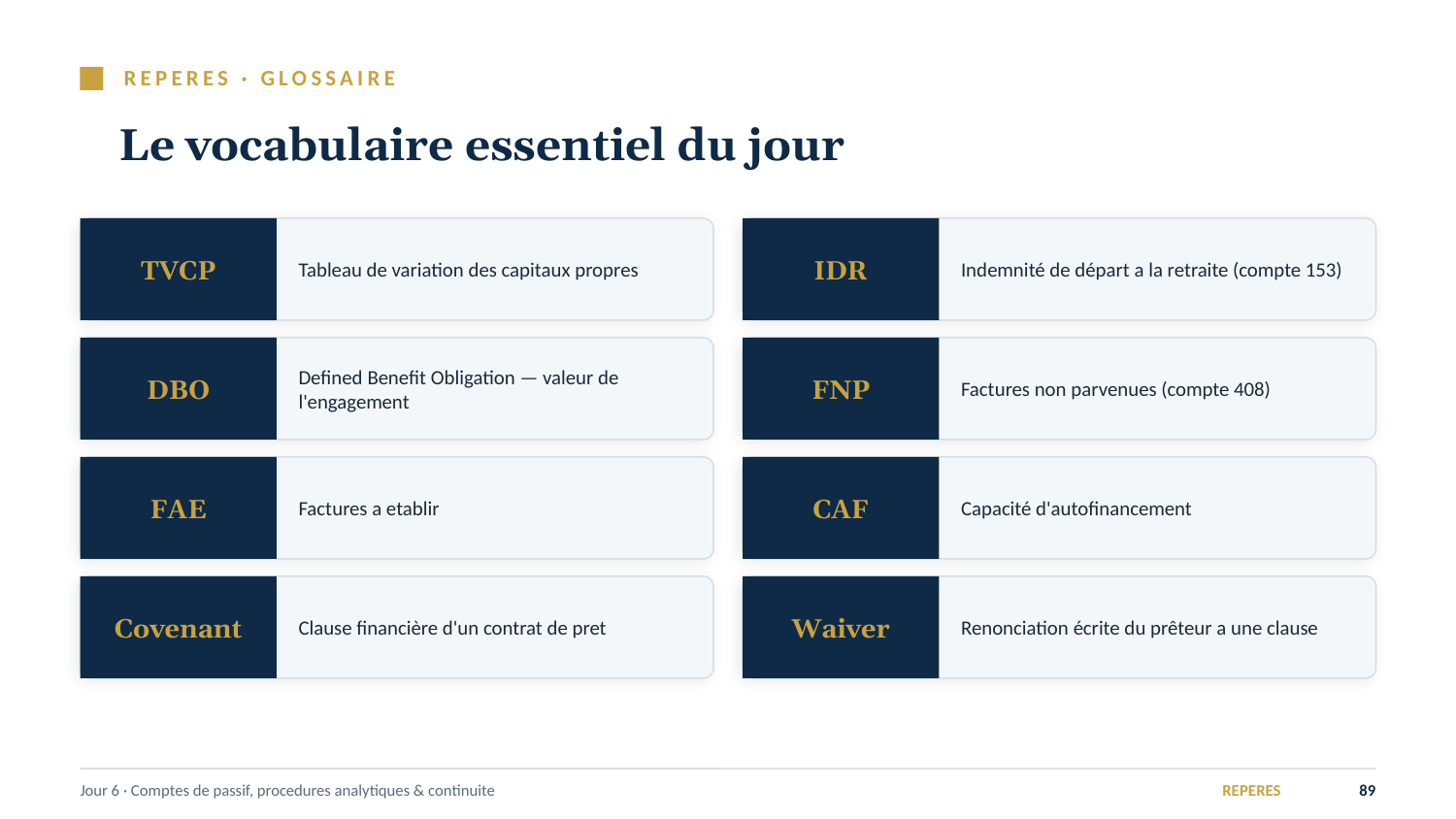

REPERES · GLOSSAIRE

Le vocabulaire essentiel du jour

TVCP
Tableau de variation des capitaux propres

IDR
Indemnité de départ a la retraite (compte 153)

DBO
Defined Benefit Obligation — valeur de l'engagement

FNP
Factures non parvenues (compte 408)

FAE
Factures a etablir

CAF
Capacité d'autofinancement

Covenant
Clause financière d'un contrat de pret

Waiver
Renonciation écrite du prêteur a une clause

Jour 6 · Comptes de passif, procedures analytiques & continuite
REPERES
89